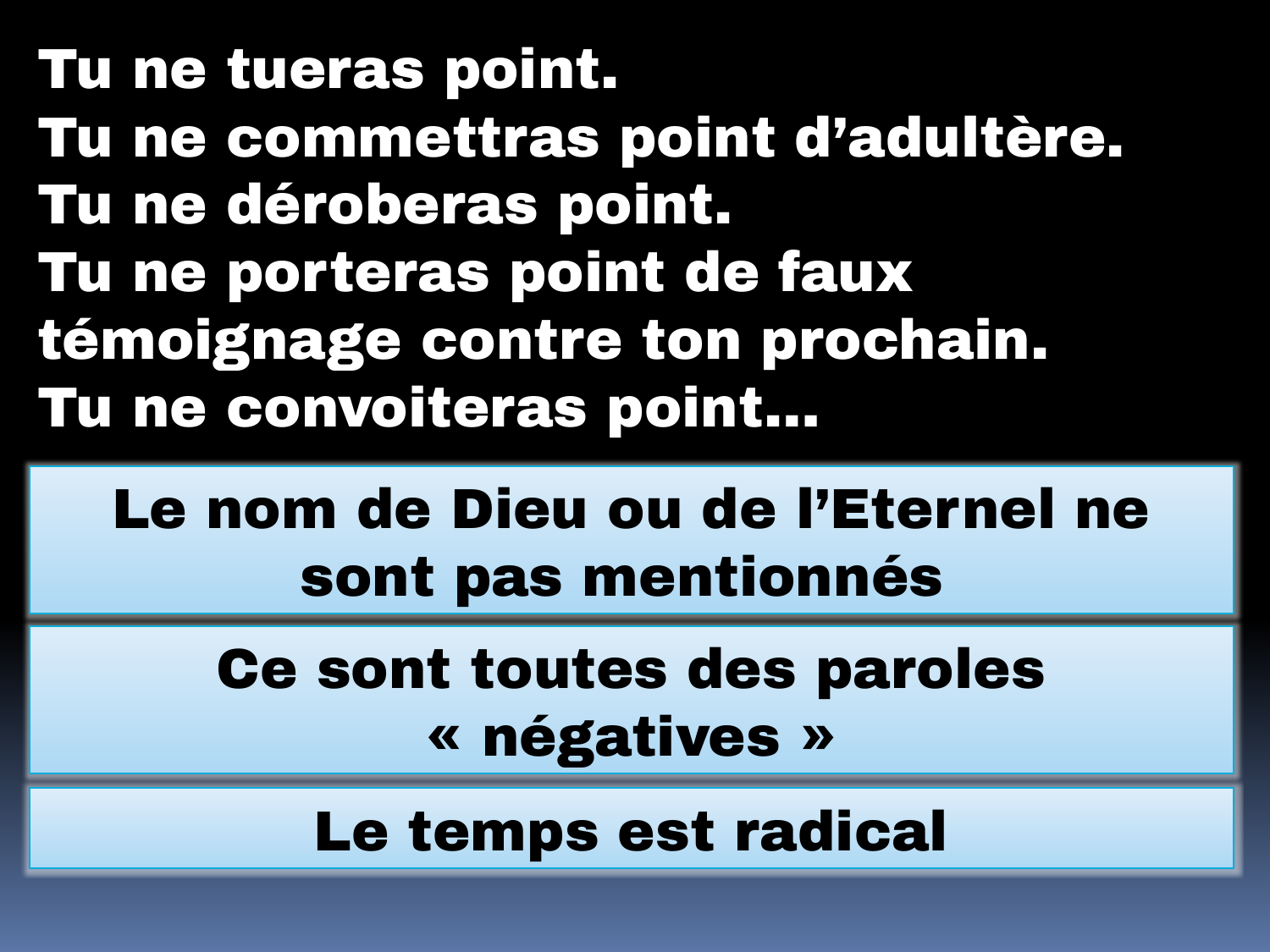

Tu ne tueras point.
Tu ne commettras point d’adultère.
Tu ne déroberas point.
Tu ne porteras point de faux témoignage contre ton prochain.
Tu ne convoiteras point…
Le nom de Dieu ou de l’Eternel ne sont pas mentionnés
Ce sont toutes des paroles « négatives »
Le temps est radical